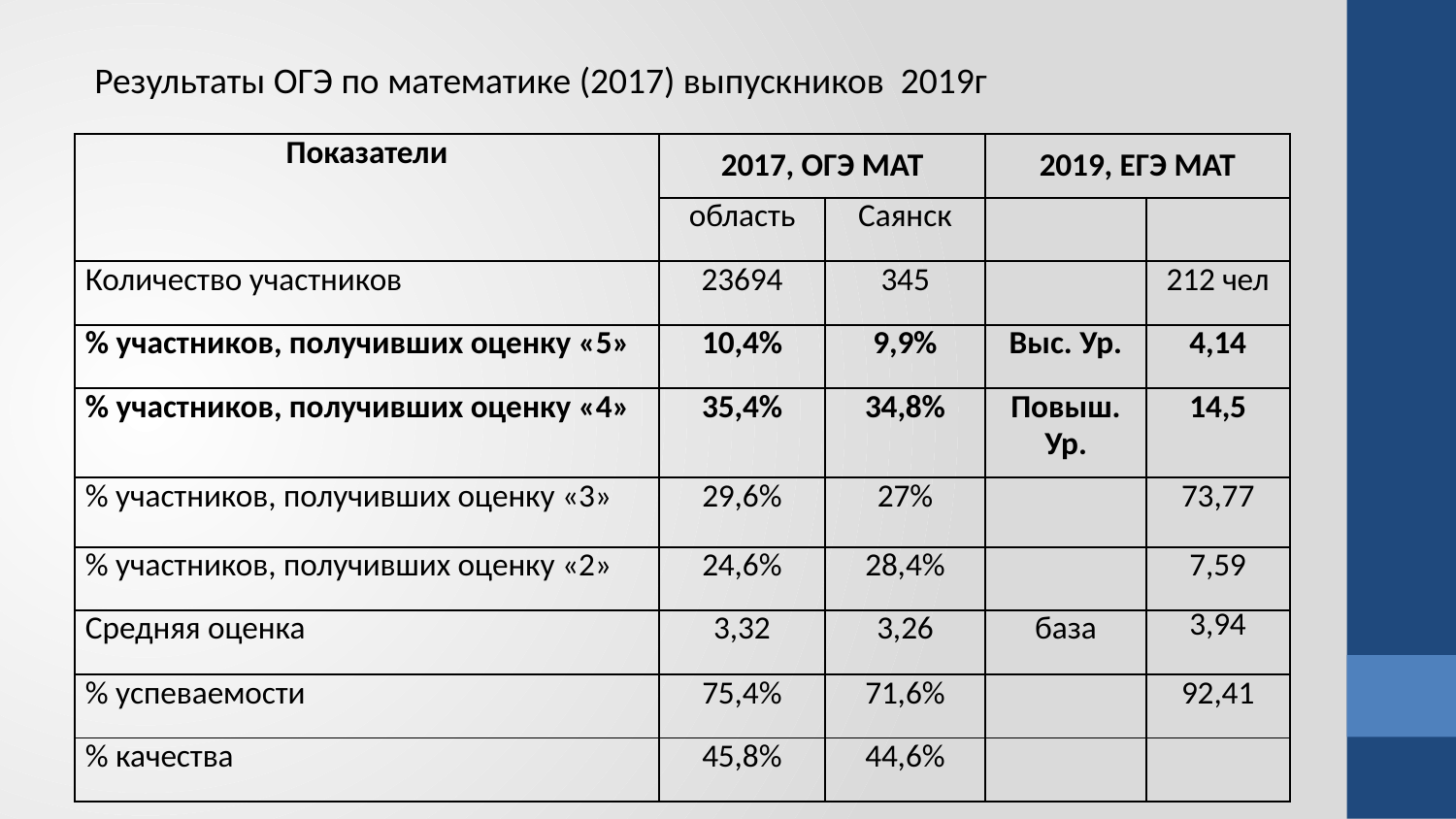

Результаты ОГЭ по математике (2017) выпускников  2019г
| Показатели | 2017, ОГЭ МАТ |  | 2019, ЕГЭ МАТ |  |
| --- | --- | --- | --- | --- |
|  | область | Саянск |  |  |
| Количество участников | 23694 | 345 |  | 212 чел |
| % участников, получивших оценку «5» | 10,4% | 9,9% | Выс. Ур. | 4,14 |
| % участников, получивших оценку «4» | 35,4% | 34,8% | Повыш. Ур. | 14,5 |
| % участников, получивших оценку «3» | 29,6% | 27% |  | 73,77 |
| % участников, получивших оценку «2» | 24,6% | 28,4% |  | 7,59 |
| Средняя оценка | 3,32 | 3,26 | база | 3,94 |
| % успеваемости | 75,4% | 71,6% |  | 92,41 |
| % качества | 45,8% | 44,6% |  |  |